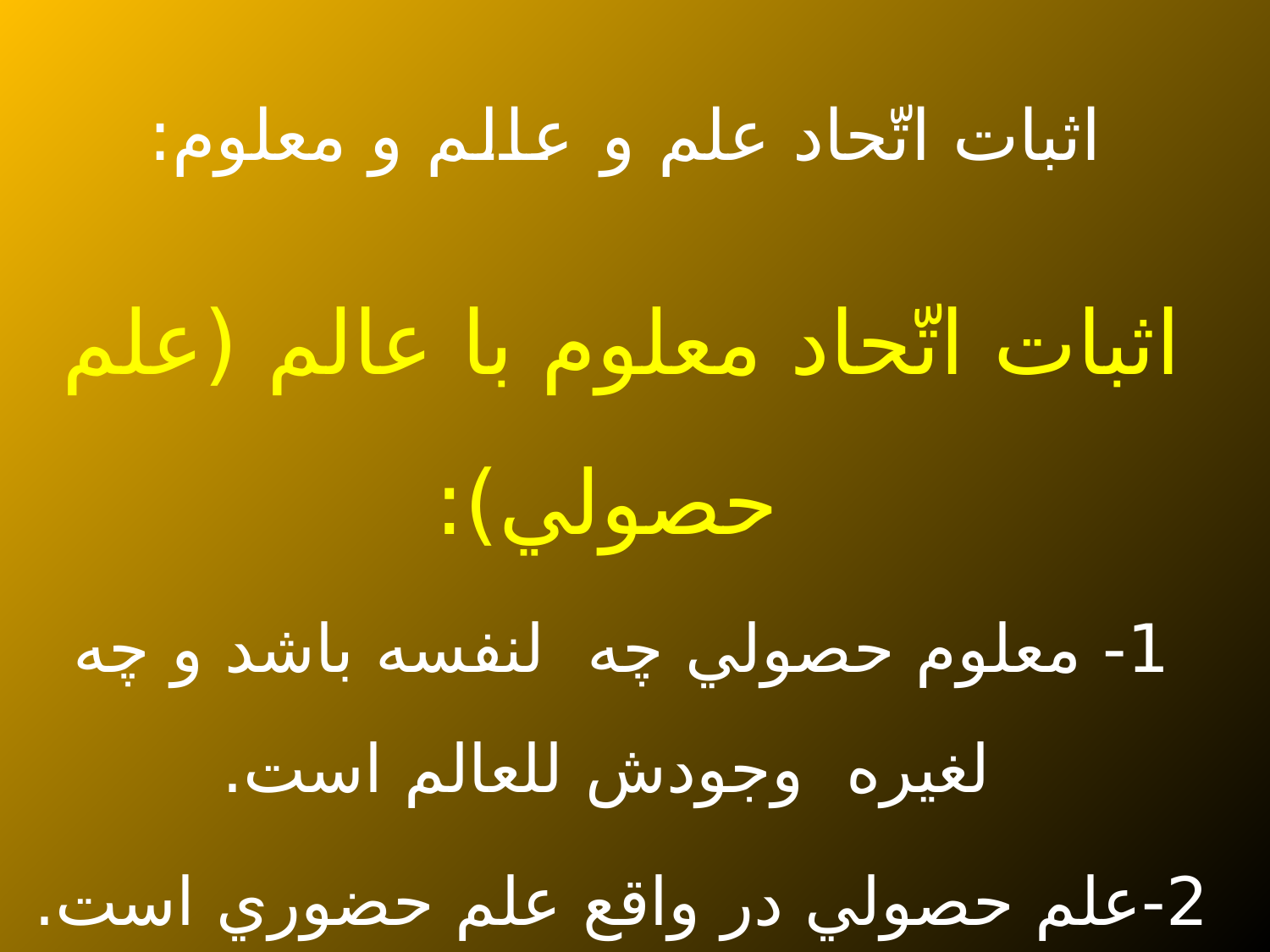

# اثبات اتّحاد علم و عالم و معلوم:
اثبات اتّحاد معلوم با عالم (علم حصولي):
1- معلوم حصولي چه  لنفسه باشد و چه لغيره  وجودش للعالم است.
2-علم حصولي در واقع علم حضوري است.